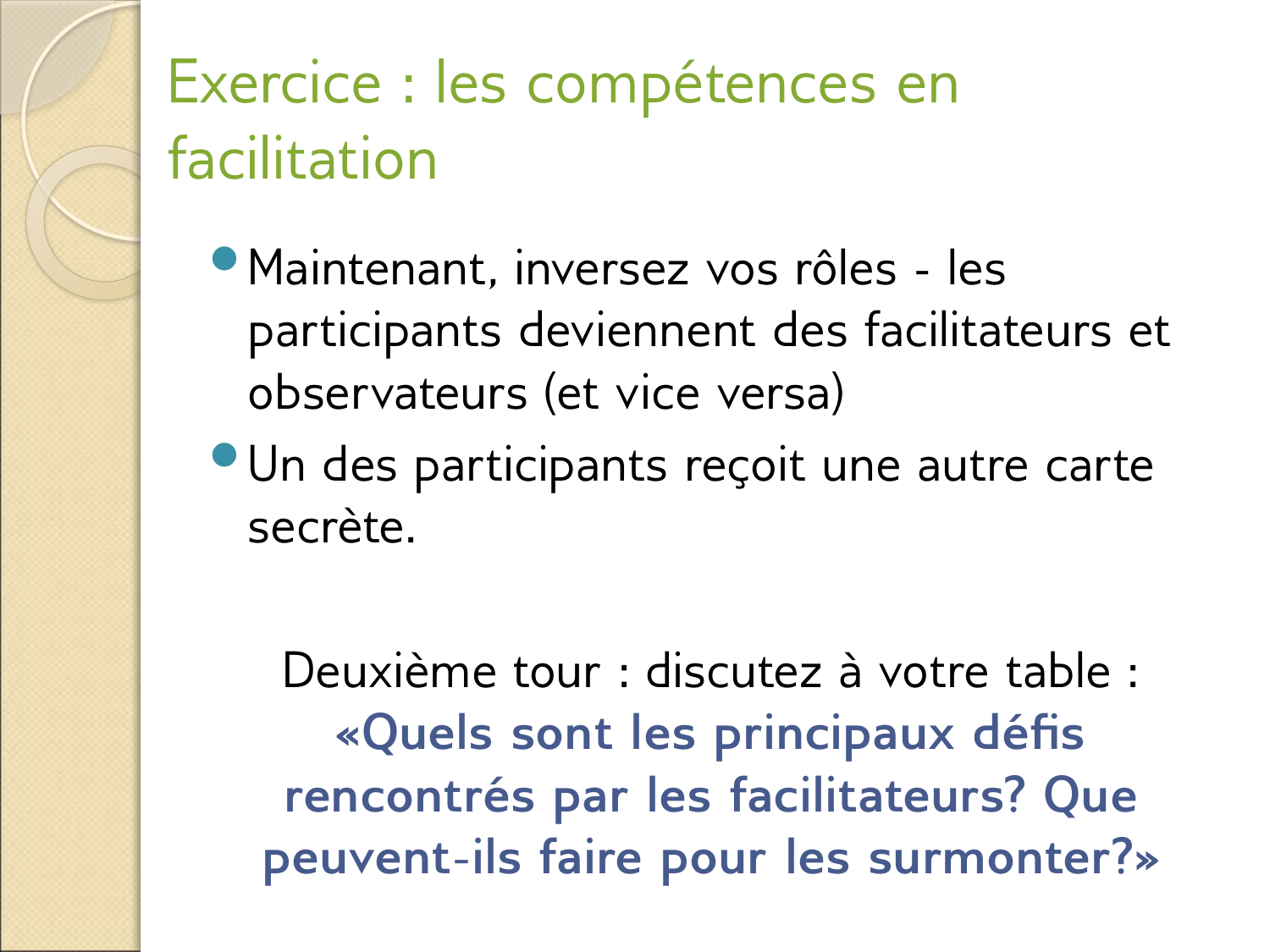

# Exercice : les compétences en facilitation
Maintenant, inversez vos rôles - les participants deviennent des facilitateurs et observateurs (et vice versa)
Un des participants reçoit une autre carte secrète.

Deuxième tour : discutez à votre table : «Quels sont les principaux défis rencontrés par les facilitateurs? Que peuvent-ils faire pour les surmonter?»